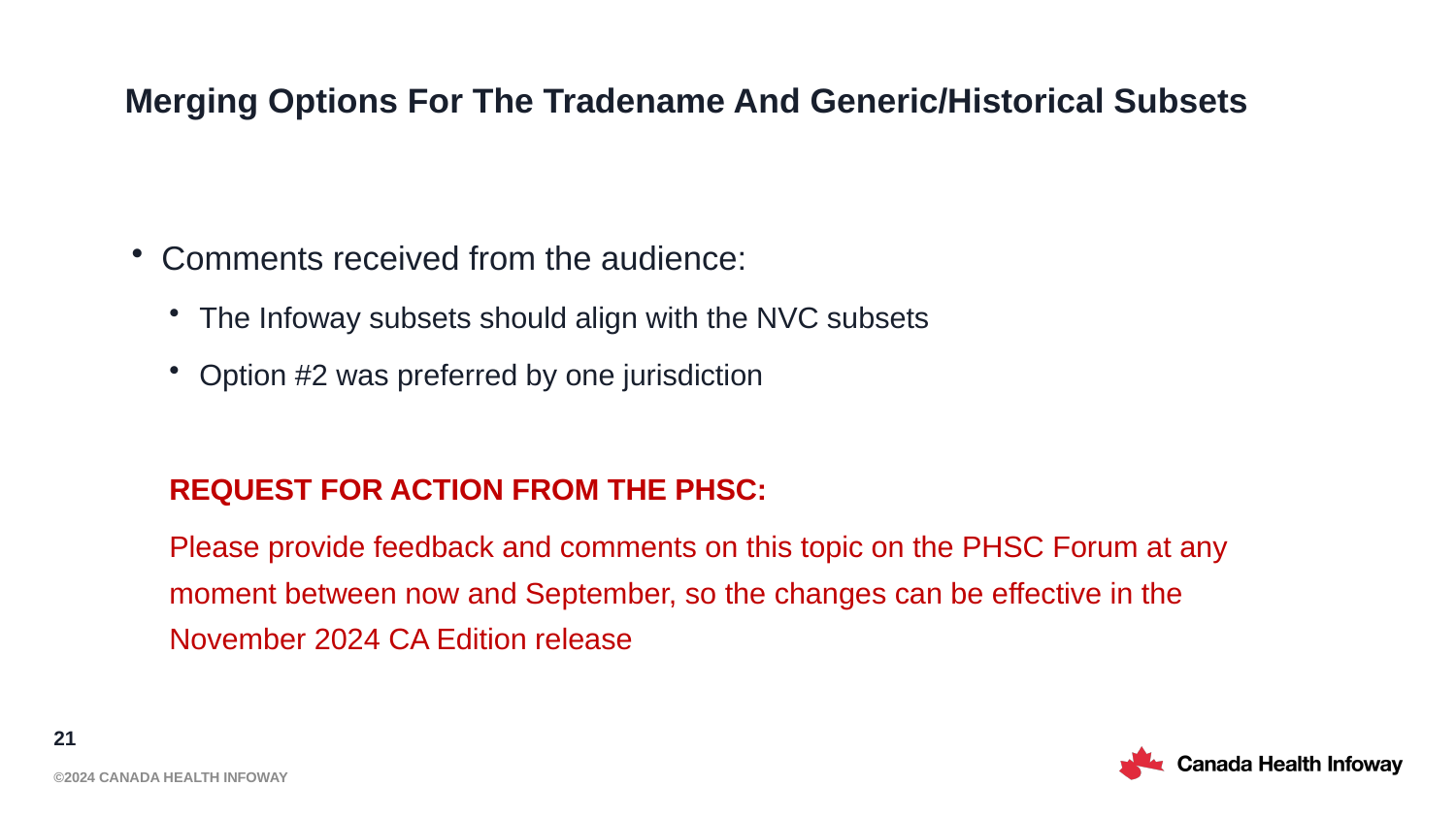

# Merging Options For The Tradename And Generic/Historical Subsets
Comments received from the audience:
The Infoway subsets should align with the NVC subsets
Option #2 was preferred by one jurisdiction

REQUEST FOR ACTION FROM THE PHSC:
Please provide feedback and comments on this topic on the PHSC Forum at any moment between now and September, so the changes can be effective in the November 2024 CA Edition release

21
©2024 Canada Health Infoway